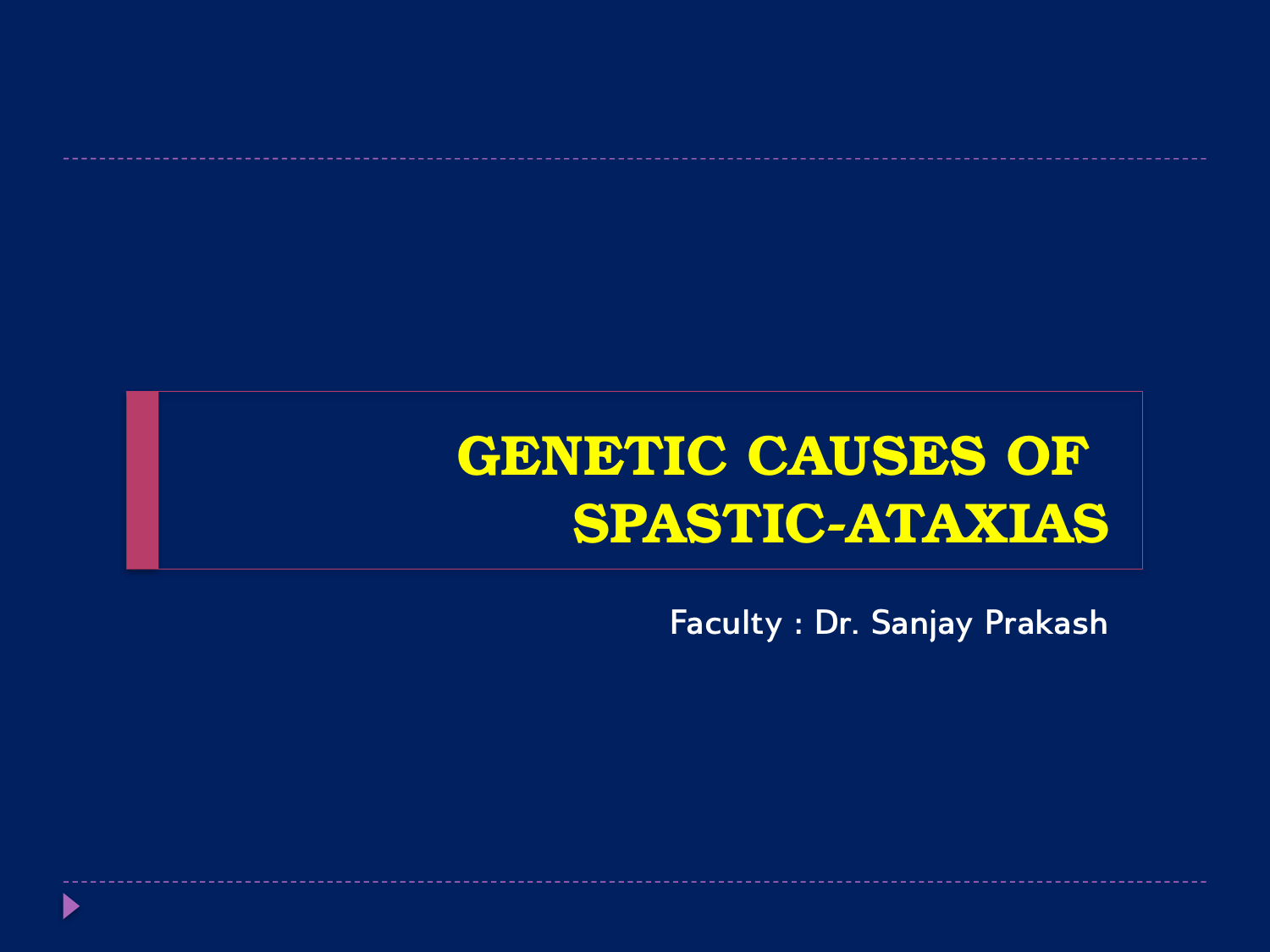

# GENETIC CAUSES OF SPASTIC-ATAXIAS
Faculty : Dr. Sanjay Prakash